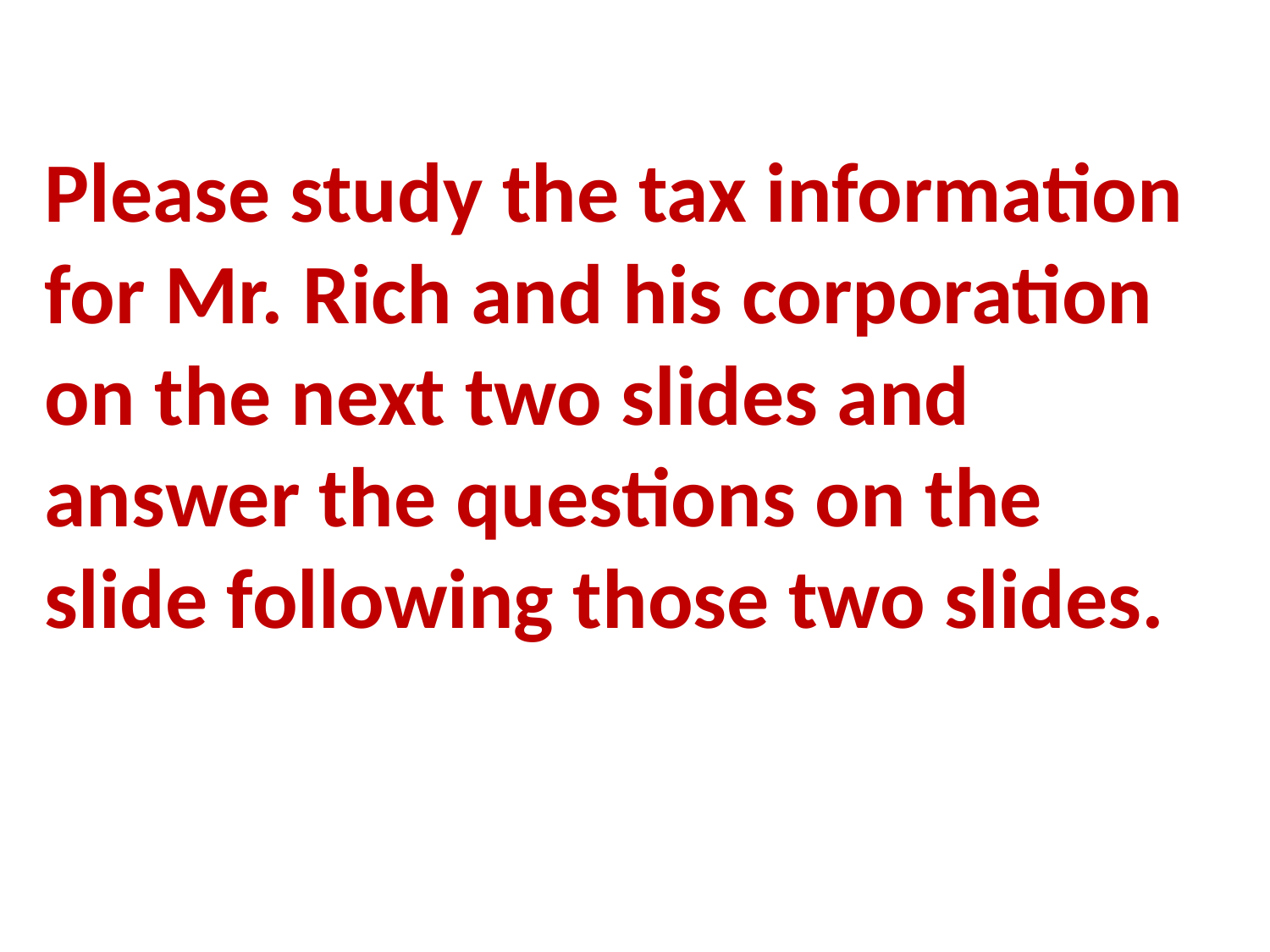

Please study the tax information for Mr. Rich and his corporation on the next two slides and answer the questions on the slide following those two slides.